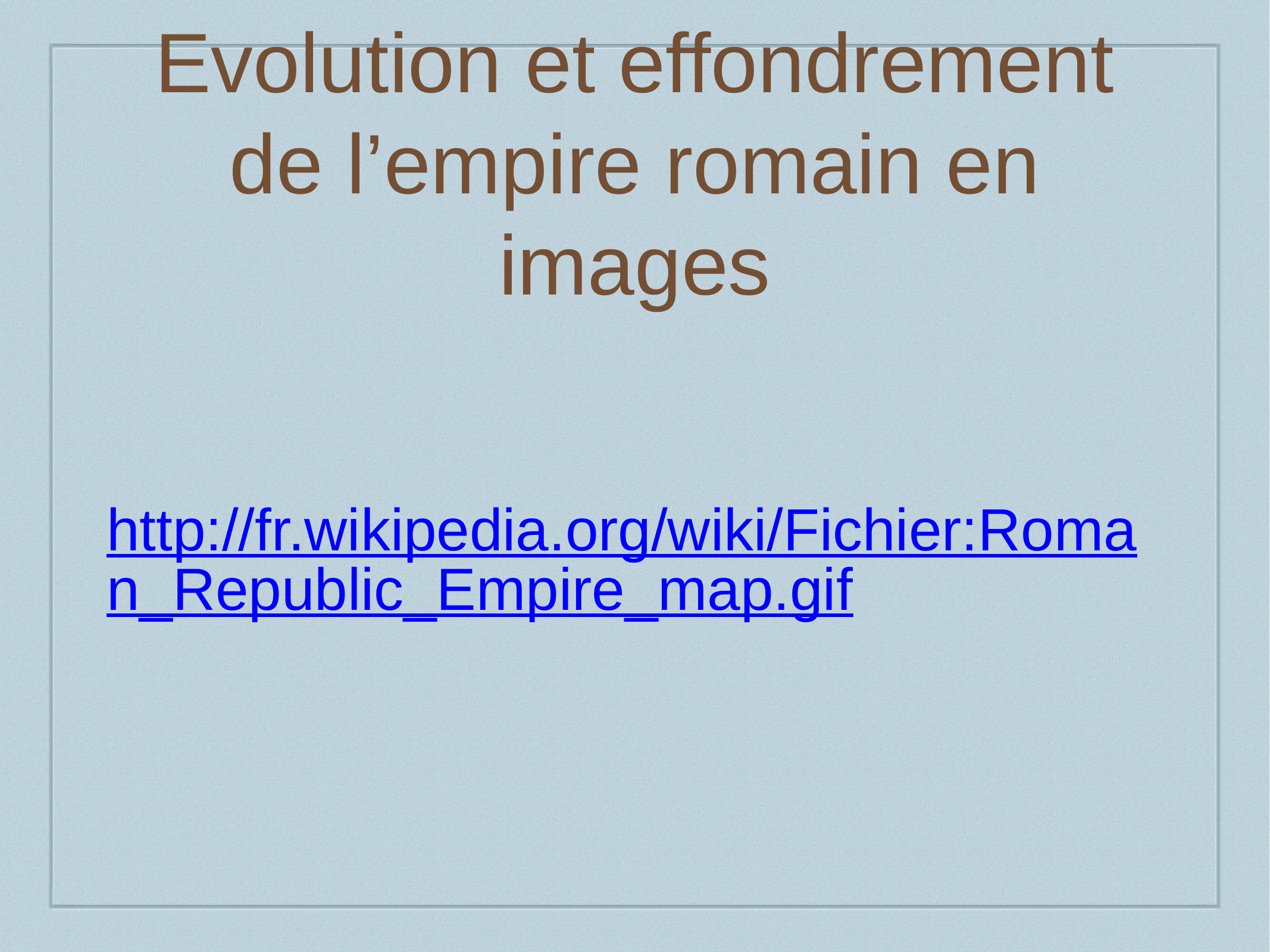

# Evolution et effondrement de l’empire romain en images
http://fr.wikipedia.org/wiki/Fichier:Roman_Republic_Empire_map.gif